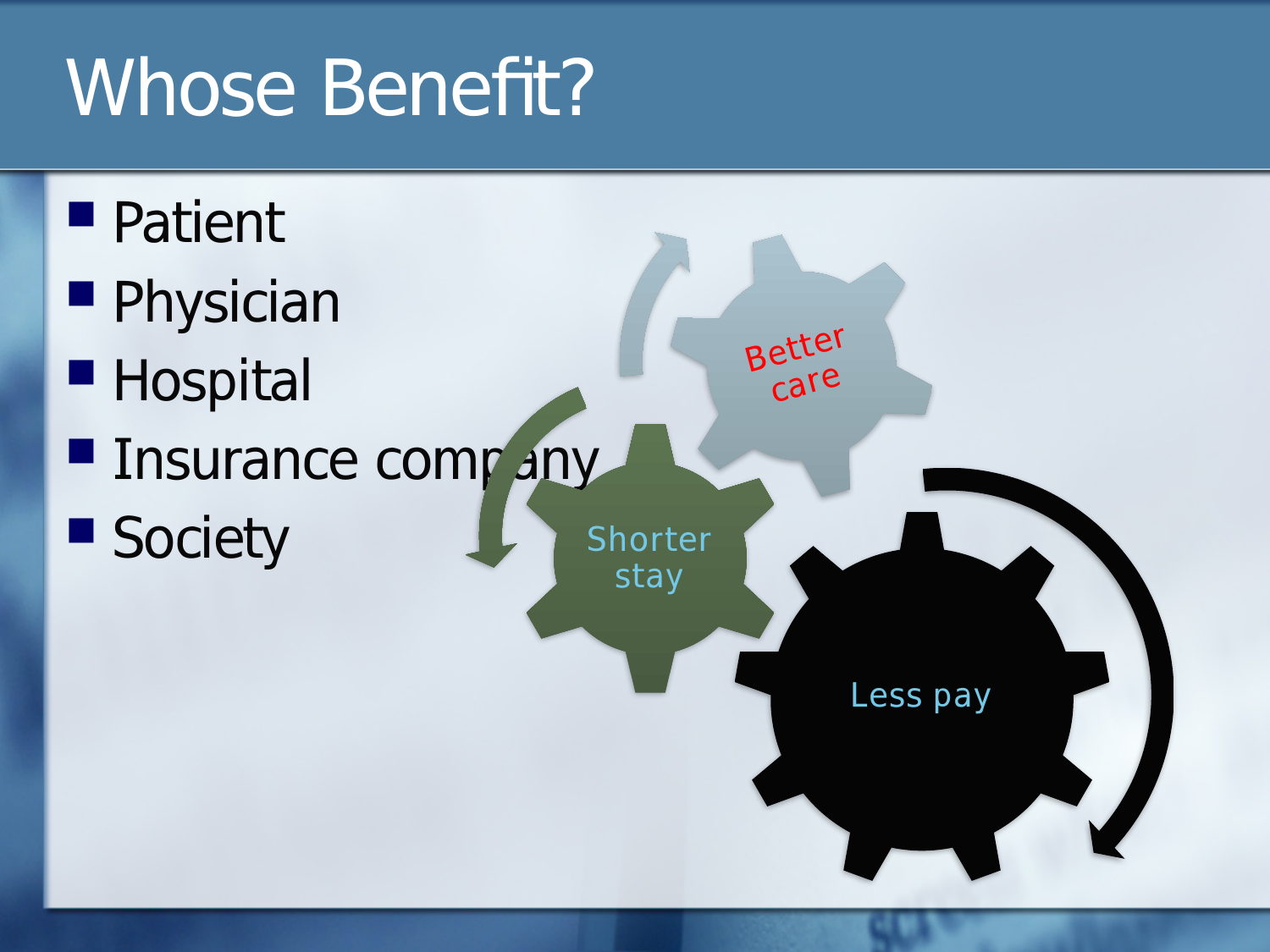

# Whose Benefit?
Patient
Physician
Hospital
Insurance company
Society
Less pay
Shorter stay
Better care